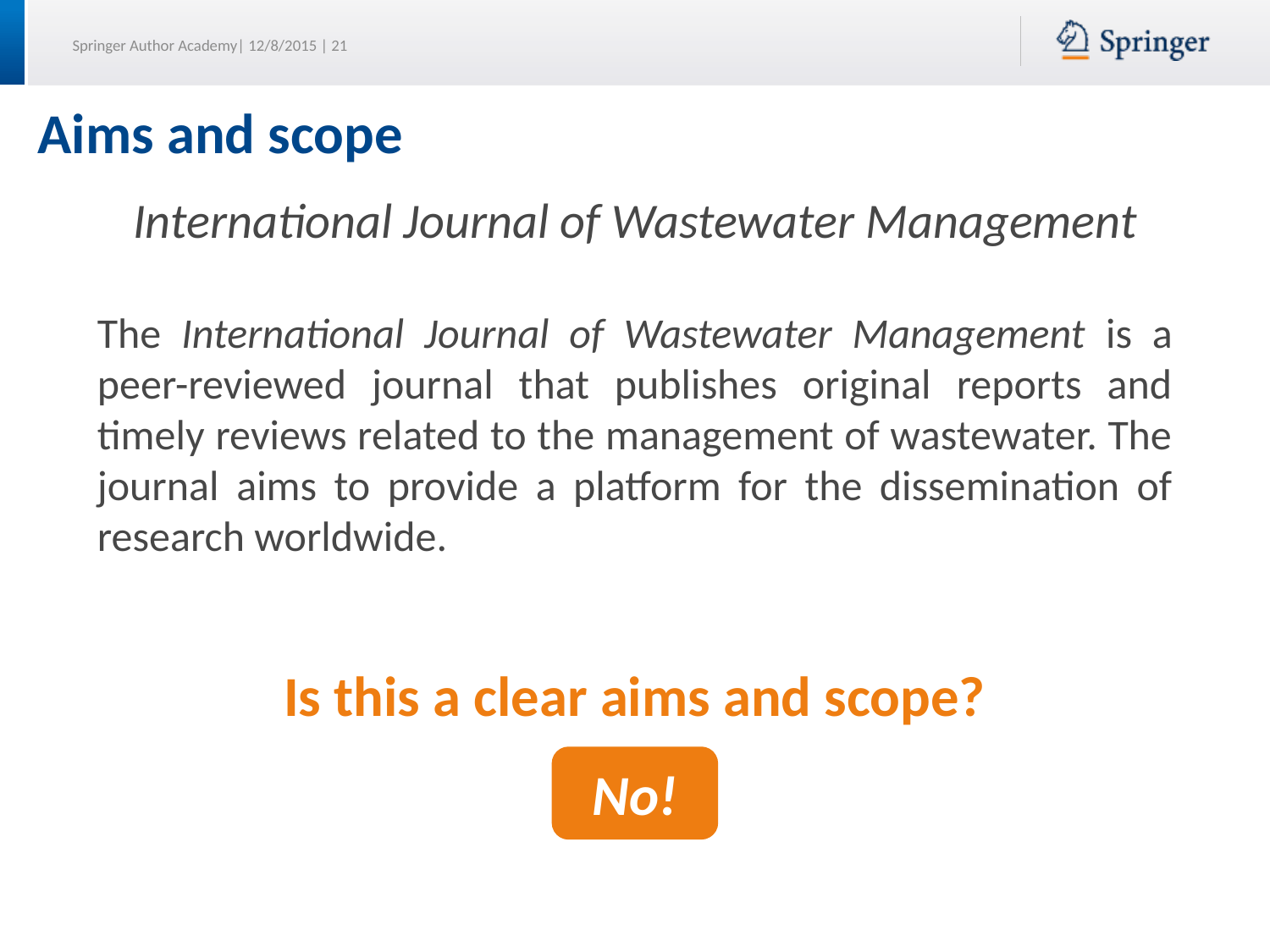

# Aims and scope
International Journal of Wastewater Management
The International Journal of Wastewater Management is a peer-reviewed journal that publishes original reports and timely reviews related to the management of wastewater. The journal aims to provide a platform for the dissemination of research worldwide.
Is this a clear aims and scope?
No!